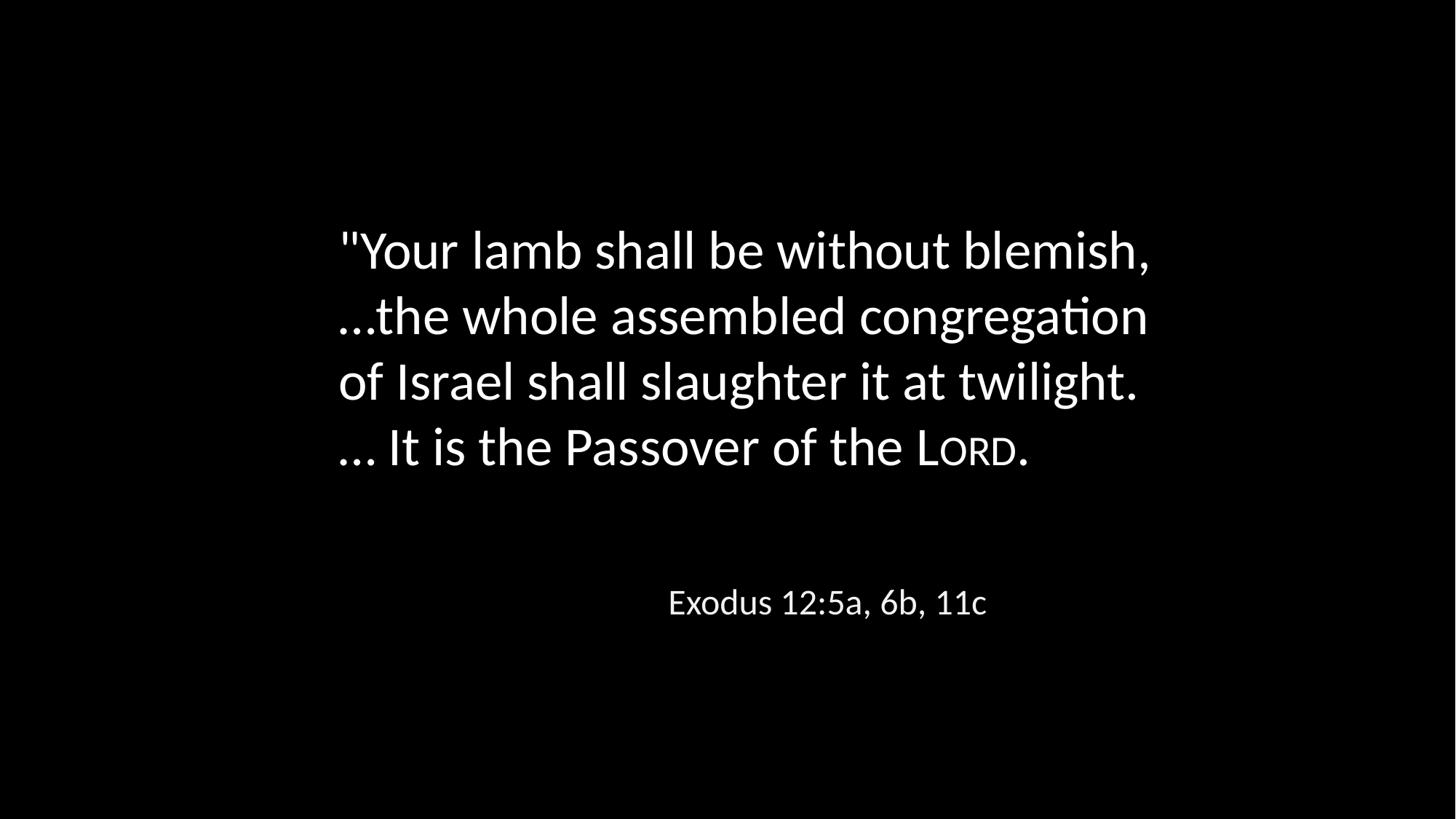

"Your lamb shall be without blemish, …the whole assembled congregation of Israel shall slaughter it at twilight. … It is the Passover of the LORD.

Exodus 12:5a, 6b, 11c